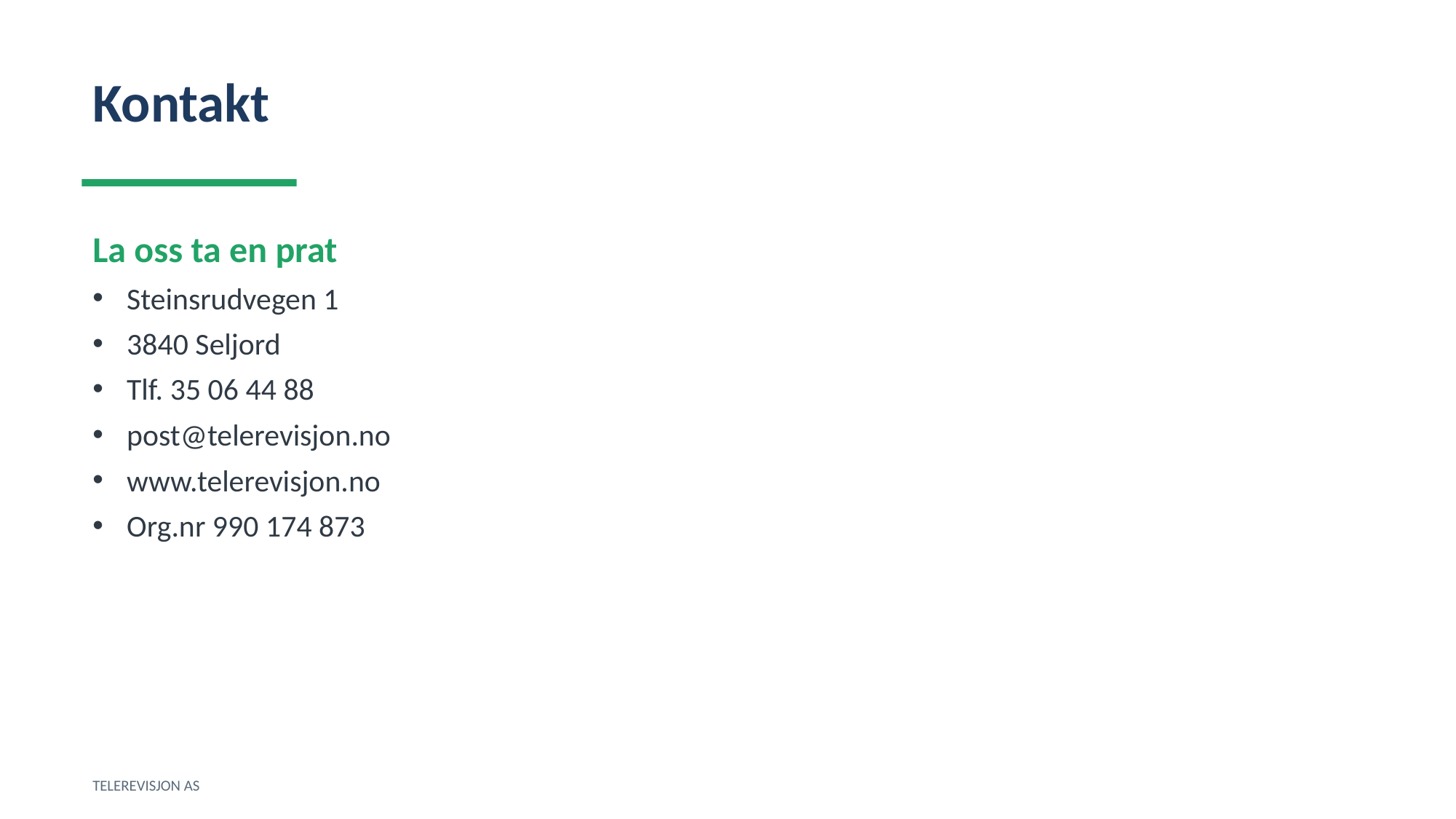

Kontakt

La oss ta en prat
Steinsrudvegen 1
3840 Seljord
Tlf. 35 06 44 88
post@telerevisjon.no
www.telerevisjon.no
Org.nr 990 174 873
TELEREVISJON AS